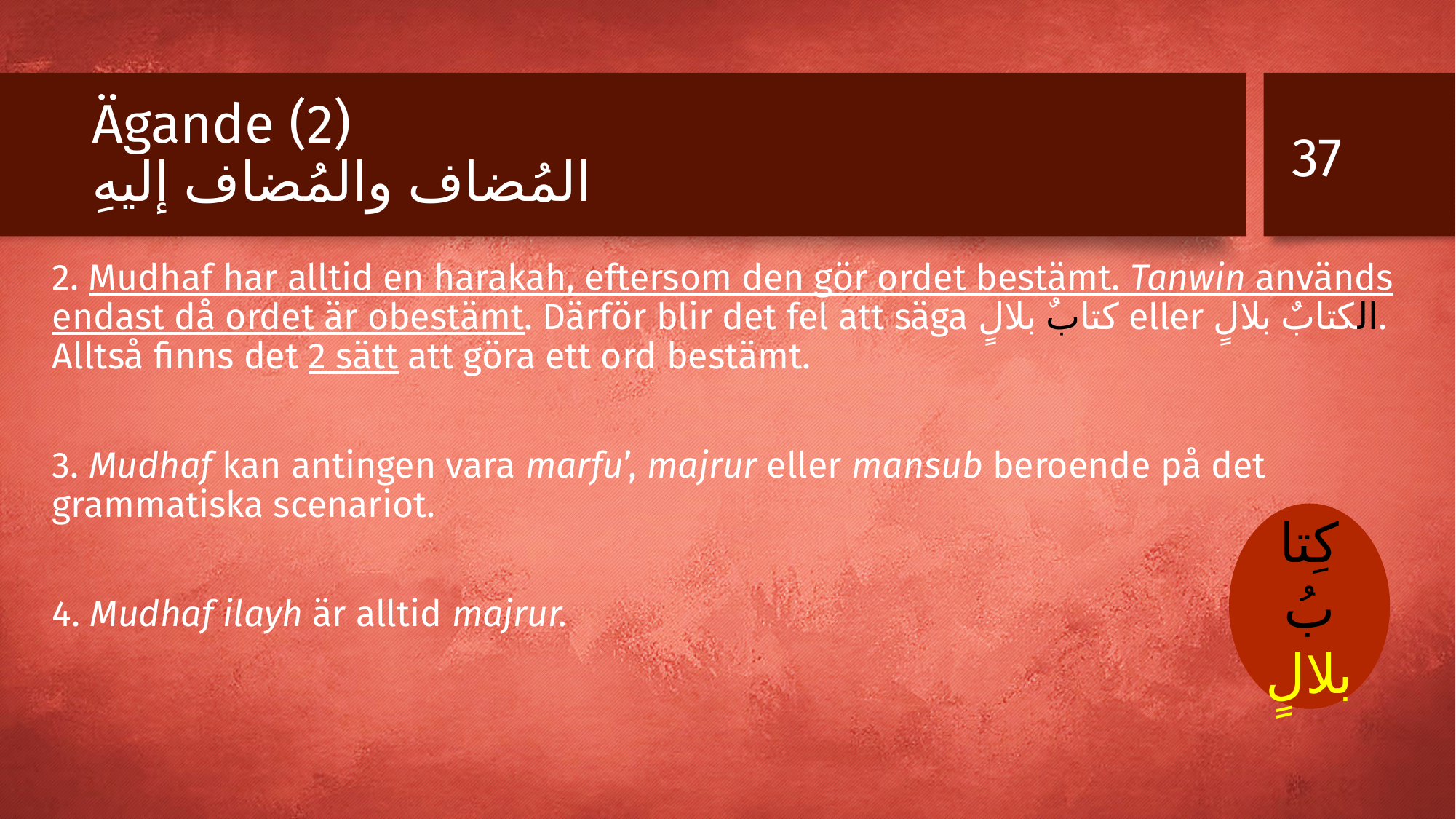

37
# Ägande (2) المُضاف والمُضاف إليهِ
2. Mudhaf har alltid en harakah, eftersom den gör ordet bestämt. Tanwin används endast då ordet är obestämt. Därför blir det fel att säga كتابٌ بلالٍ eller الكتابٌ بلالٍ. Alltså finns det 2 sätt att göra ett ord bestämt.

3. Mudhaf kan antingen vara marfu’, majrur eller mansub beroende på det grammatiska scenariot.

4. Mudhaf ilayh är alltid majrur.

كِتابُ بلالٍ